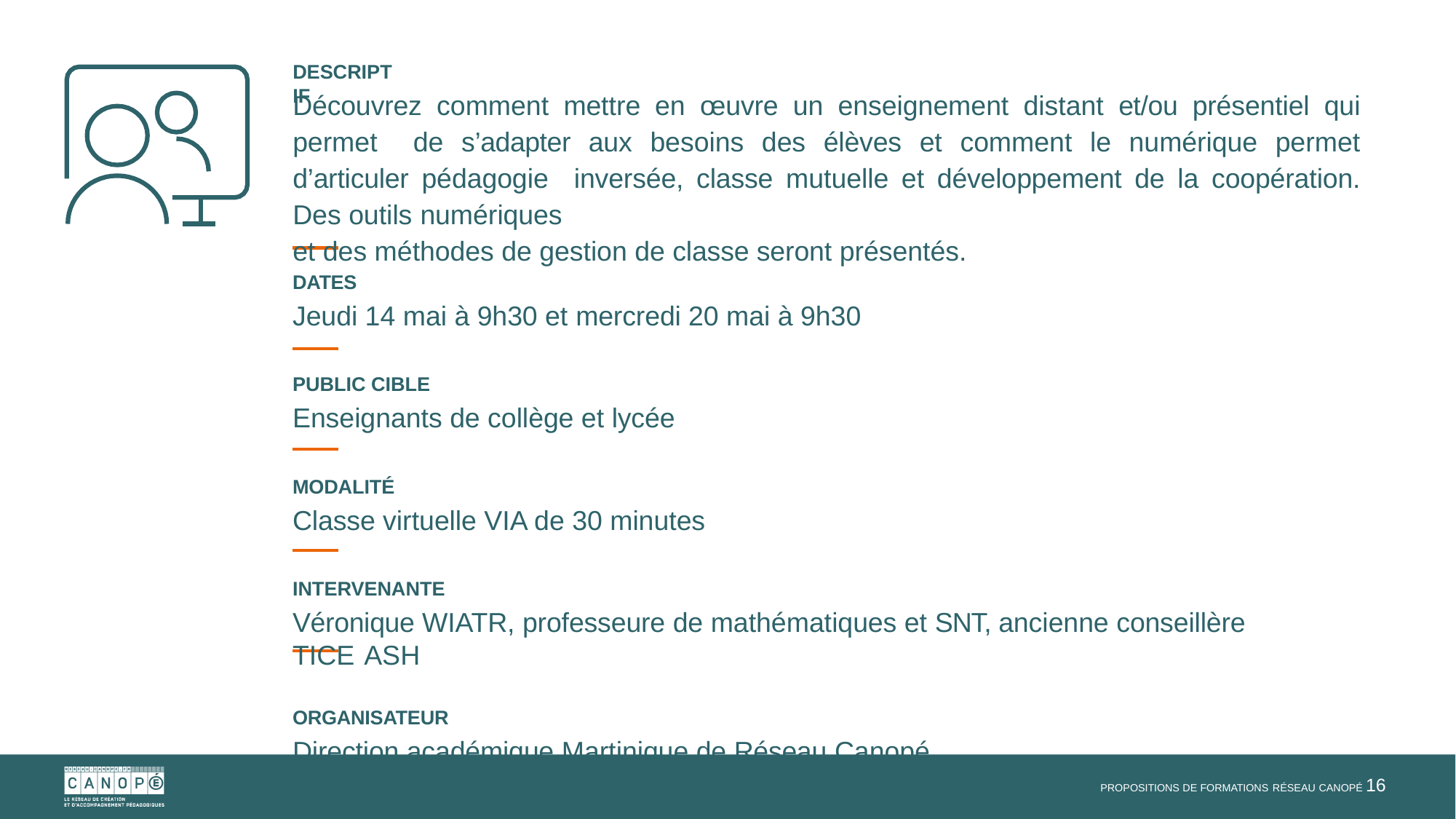

DESCRIPTIF

# Découvrez comment mettre en œuvre un enseignement distant et/ou présentiel qui permet  de s’adapter aux besoins des élèves et comment le numérique permet d’articuler pédagogie  inversée, classe mutuelle et développement de la coopération. Des outils numériques
et des méthodes de gestion de classe seront présentés.

DATES
Jeudi 14 mai à 9h30 et mercredi 20 mai à 9h30

PUBLIC CIBLE
Enseignants de collège et lycée

MODALITÉ
Classe virtuelle VIA de 30 minutes

INTERVENANTE
Véronique WIATR, professeure de mathématiques et SNT, ancienne conseillère TICE ASH

ORGANISATEUR
Direction académique Martinique de Réseau Canopé

PROPOSITIONS DE FORMATIONS RÉSEAU CANOPÉ	16